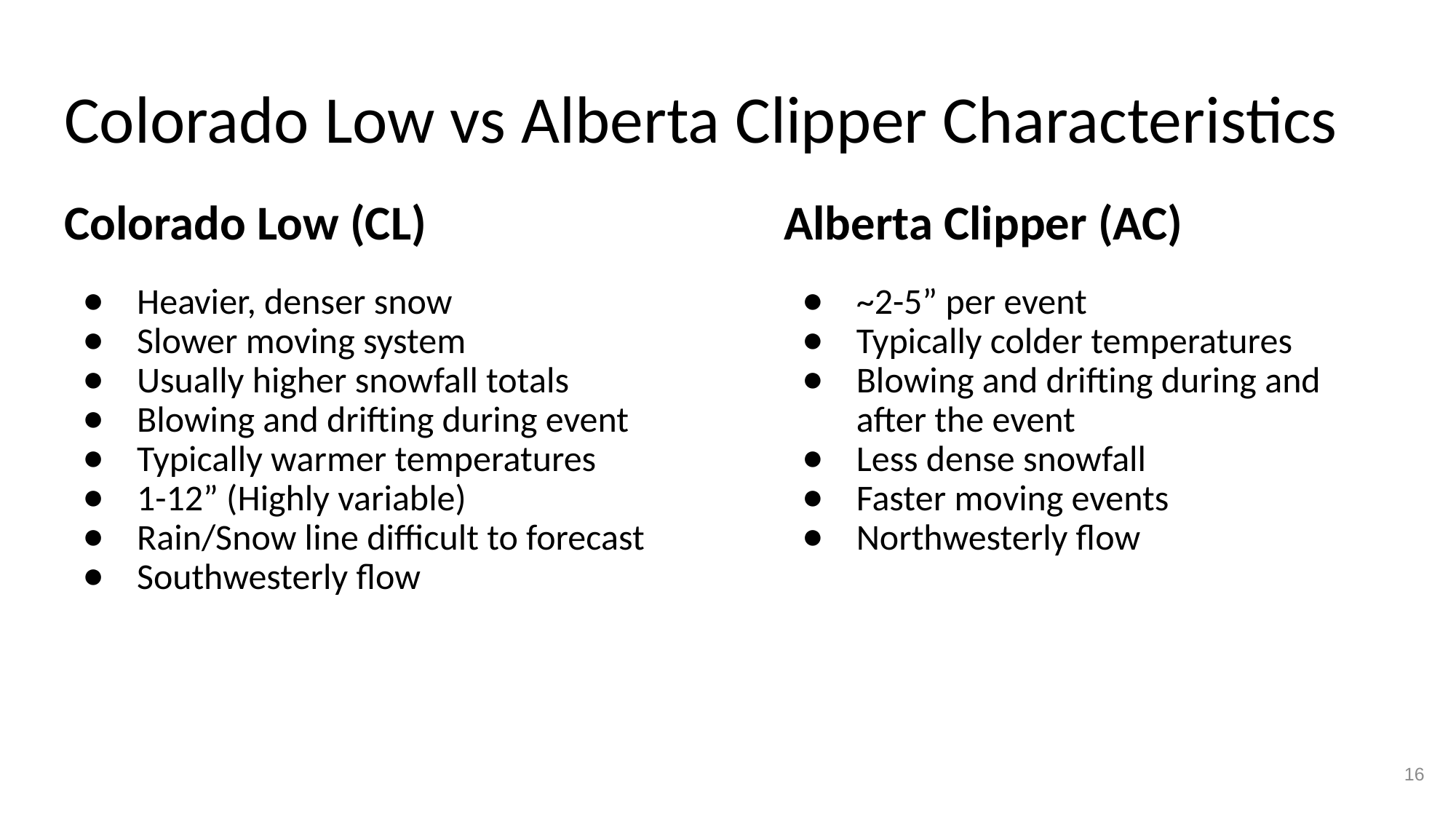

# Colorado Low vs Alberta Clipper Characteristics
Colorado Low (CL)
Heavier, denser snow
Slower moving system
Usually higher snowfall totals
Blowing and drifting during event
Typically warmer temperatures
1-12” (Highly variable)
Rain/Snow line difficult to forecast
Southwesterly flow
Alberta Clipper (AC)
~2-5” per event
Typically colder temperatures
Blowing and drifting during and after the event
Less dense snowfall
Faster moving events
Northwesterly flow

16